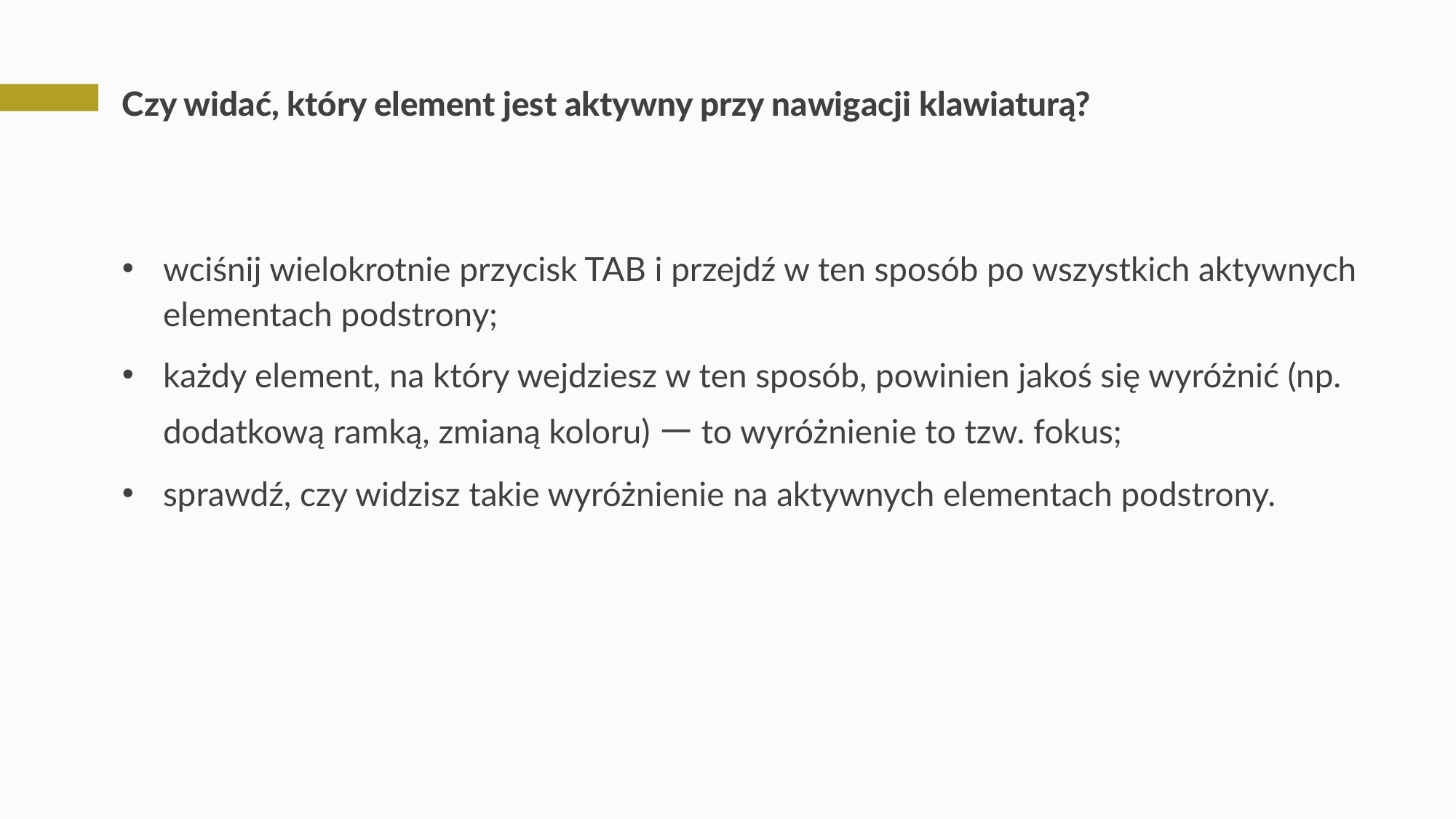

# Czy widać, który element jest aktywny przy nawigacji klawiaturą?
wciśnij wielokrotnie przycisk TAB i przejdź w ten sposób po wszystkich aktywnych elementach podstrony;
każdy element, na który wejdziesz w ten sposób, powinien jakoś się wyróżnić (np. dodatkową ramką, zmianą koloru) — to wyróżnienie to tzw. fokus;
sprawdź, czy widzisz takie wyróżnienie na aktywnych elementach podstrony.